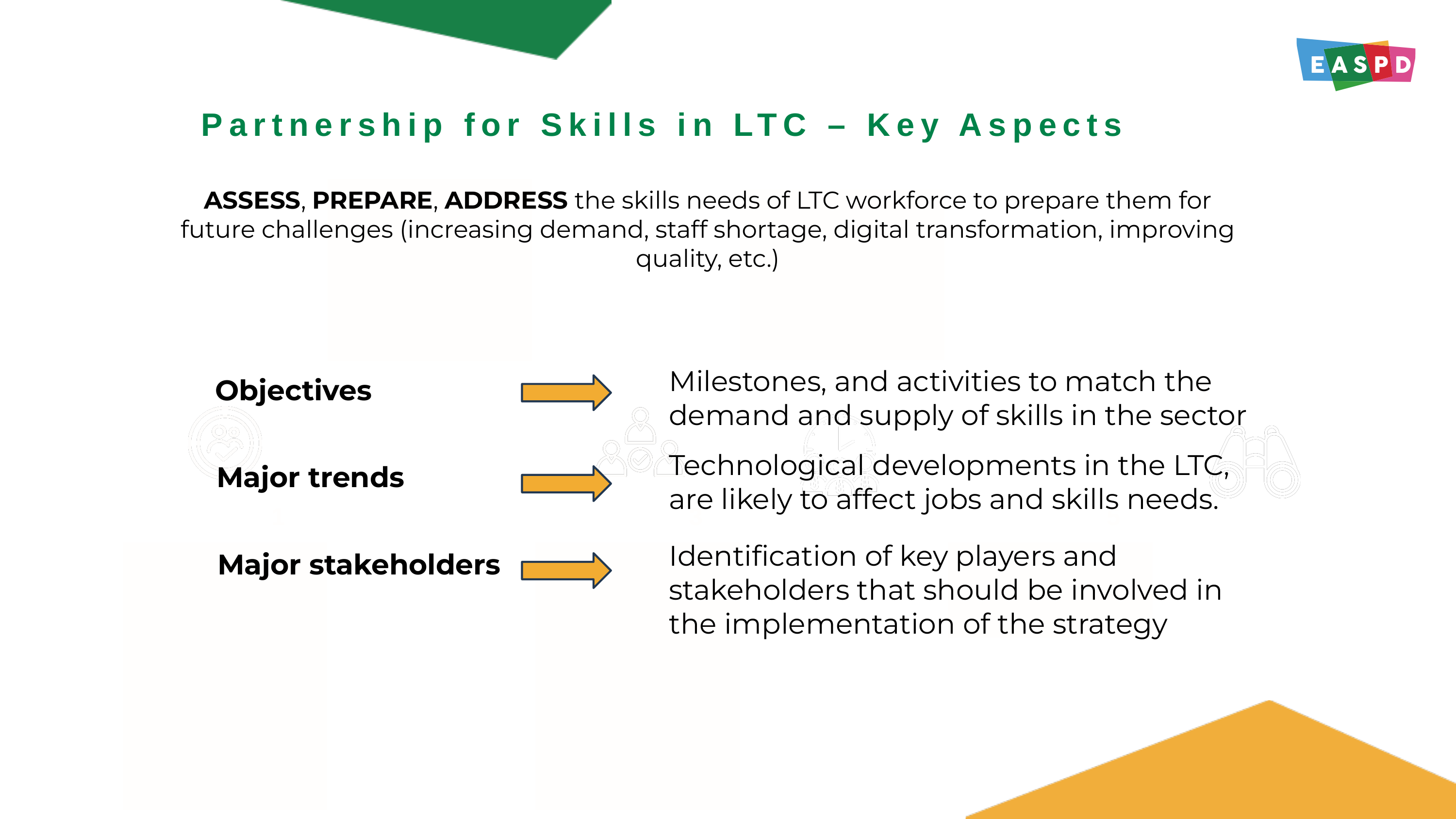

Partnership for Skills in LTC – Key Aspects

ASSESS, PREPARE, ADDRESS the skills needs of LTC workforce to prepare them for future challenges (increasing demand, staff shortage, digital transformation, improving quality, etc.)

Milestones, and activities to match the demand and supply of skills in the sector
Objectives
6

Technological developments in the LTC, are likely to affect jobs and skills needs.

Major trends

1
3
5
Identification of key players and stakeholders that should be involved in the implementation of the strategy

Major stakeholders